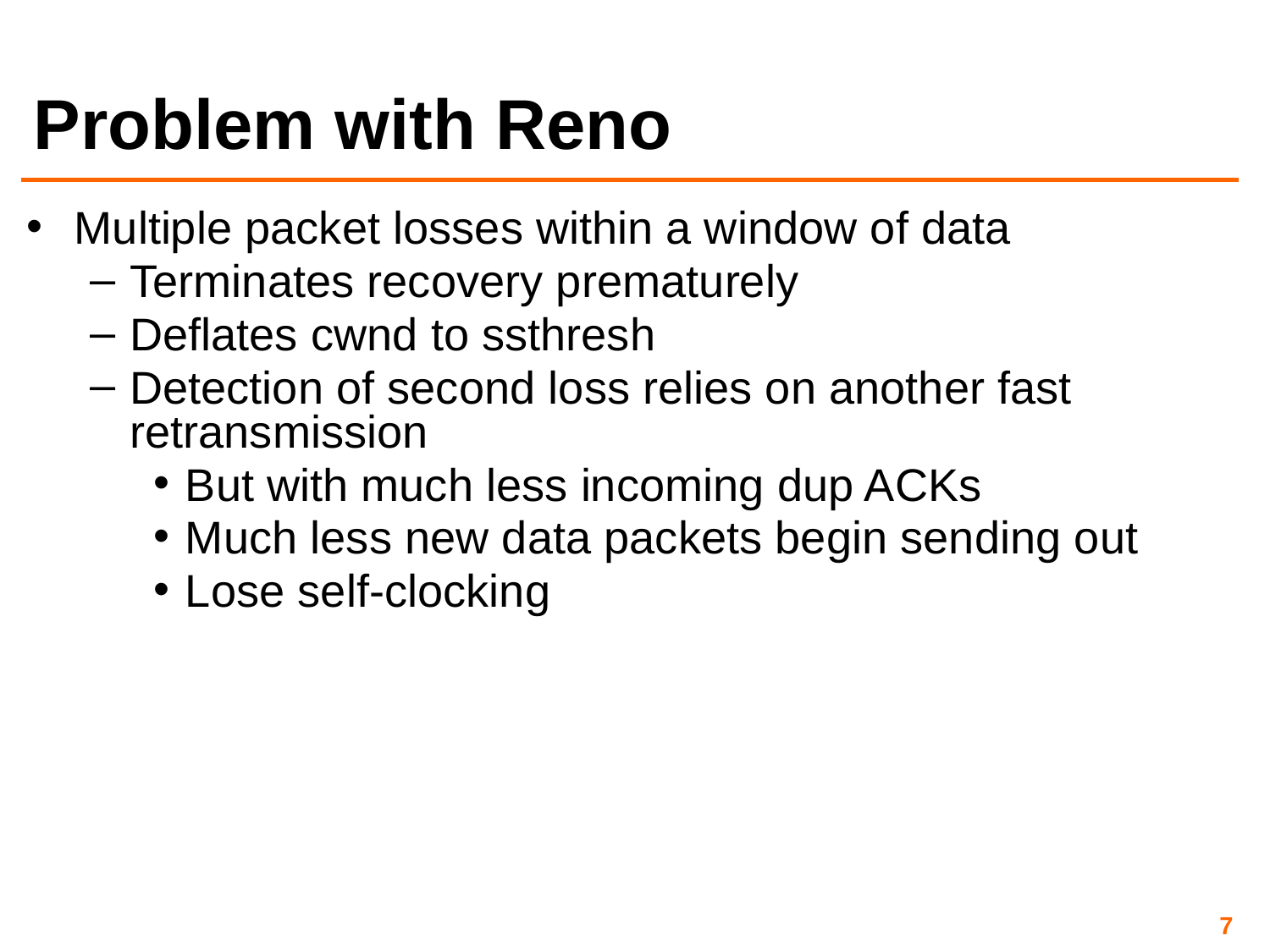

# Problem with Reno
Multiple packet losses within a window of data
Terminates recovery prematurely
Deflates cwnd to ssthresh
Detection of second loss relies on another fast retransmission
But with much less incoming dup ACKs
Much less new data packets begin sending out
Lose self-clocking
7